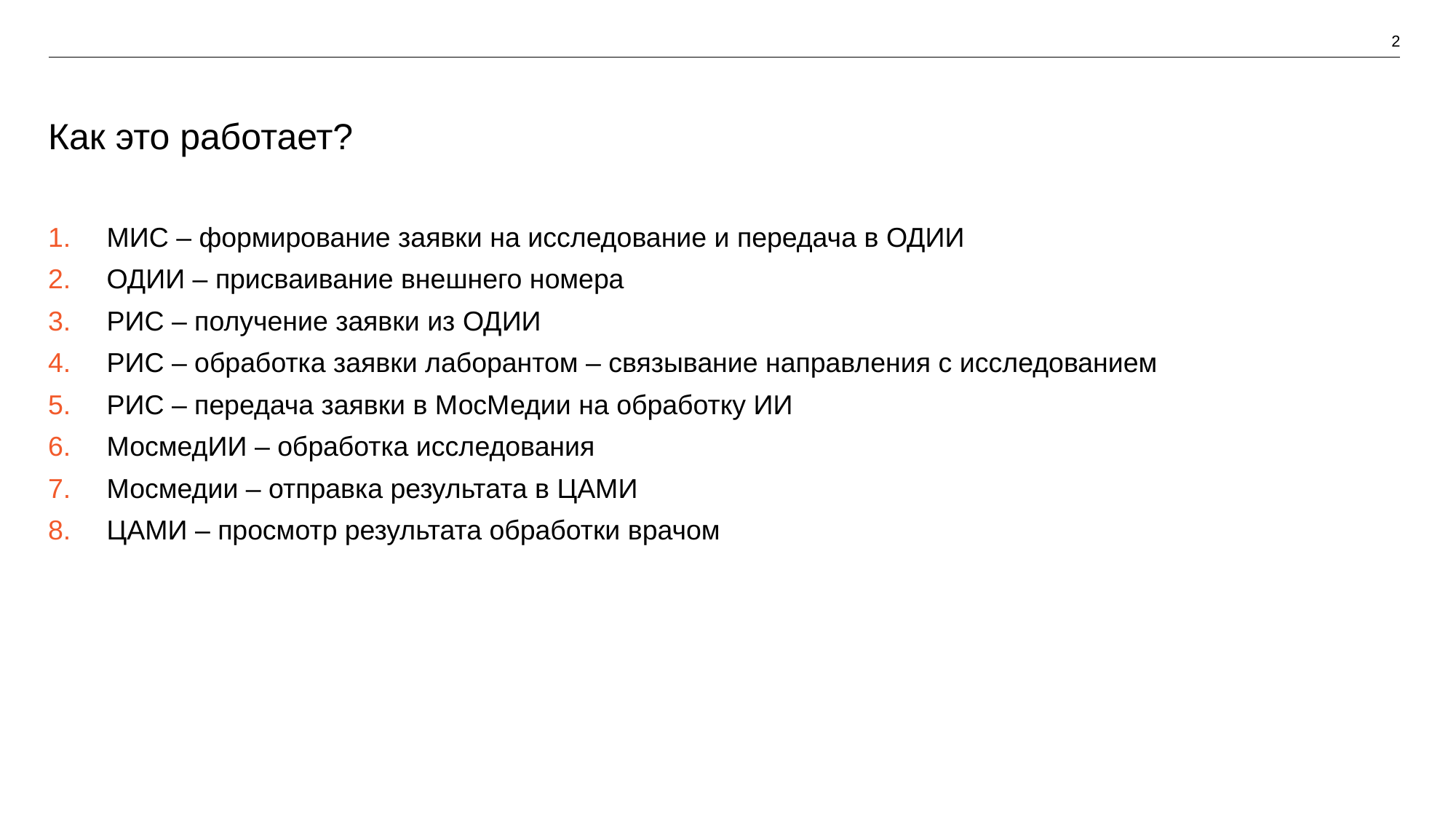

2
# Как это работает?

МИС – формирование заявки на исследование и передача в ОДИИ
ОДИИ – присваивание внешнего номера
РИС – получение заявки из ОДИИ
РИС – обработка заявки лаборантом – связывание направления с исследованием
РИС – передача заявки в МосМедии на обработку ИИ
МосмедИИ – обработка исследования
Мосмедии – отправка результата в ЦАМИ
ЦАМИ – просмотр результата обработки врачом